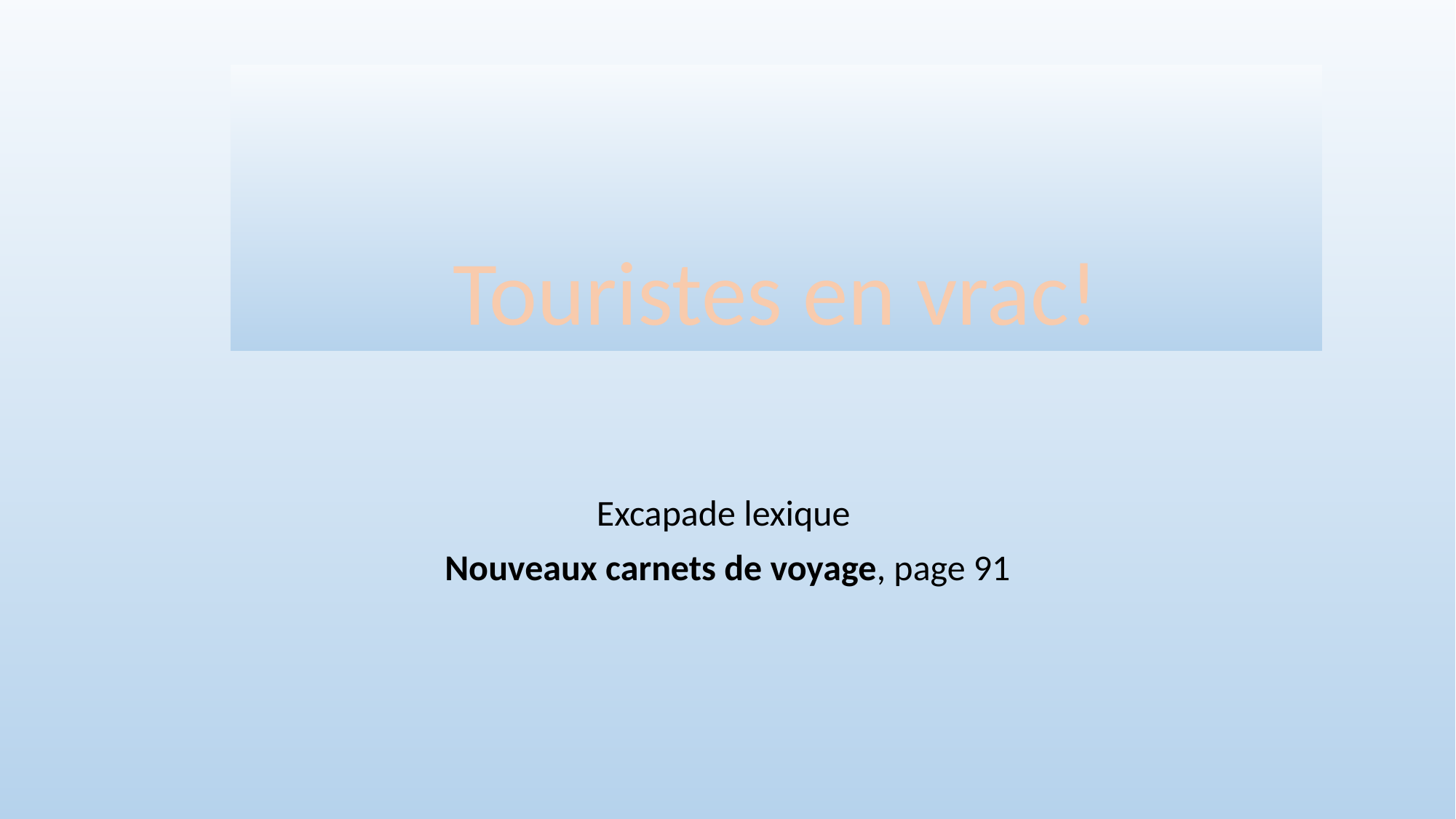

# Touristes en vrac!

Excapade lexique
Nouveaux carnets de voyage, page 91